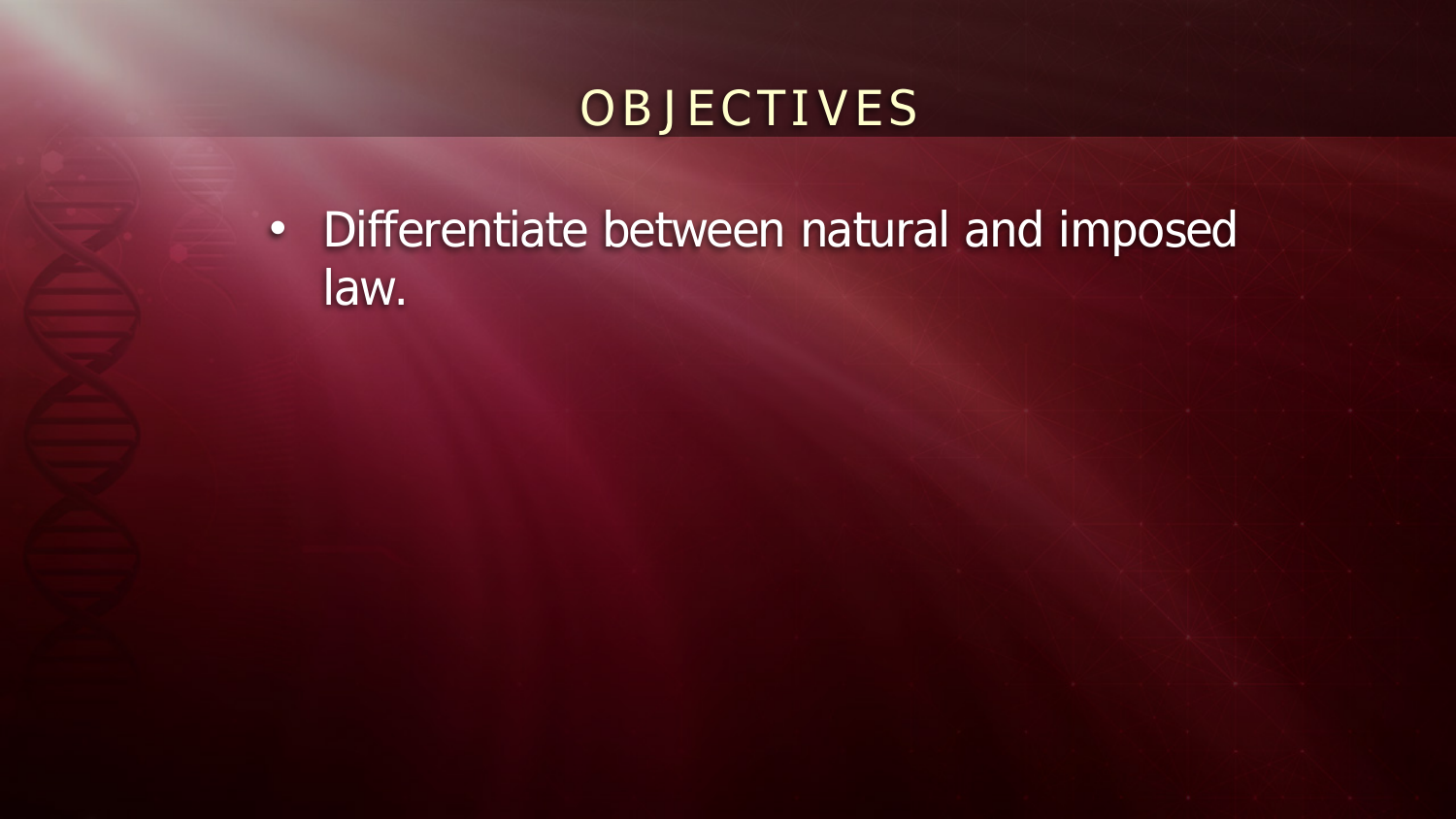

OBJECTIVES

Differentiate between natural and imposed law.